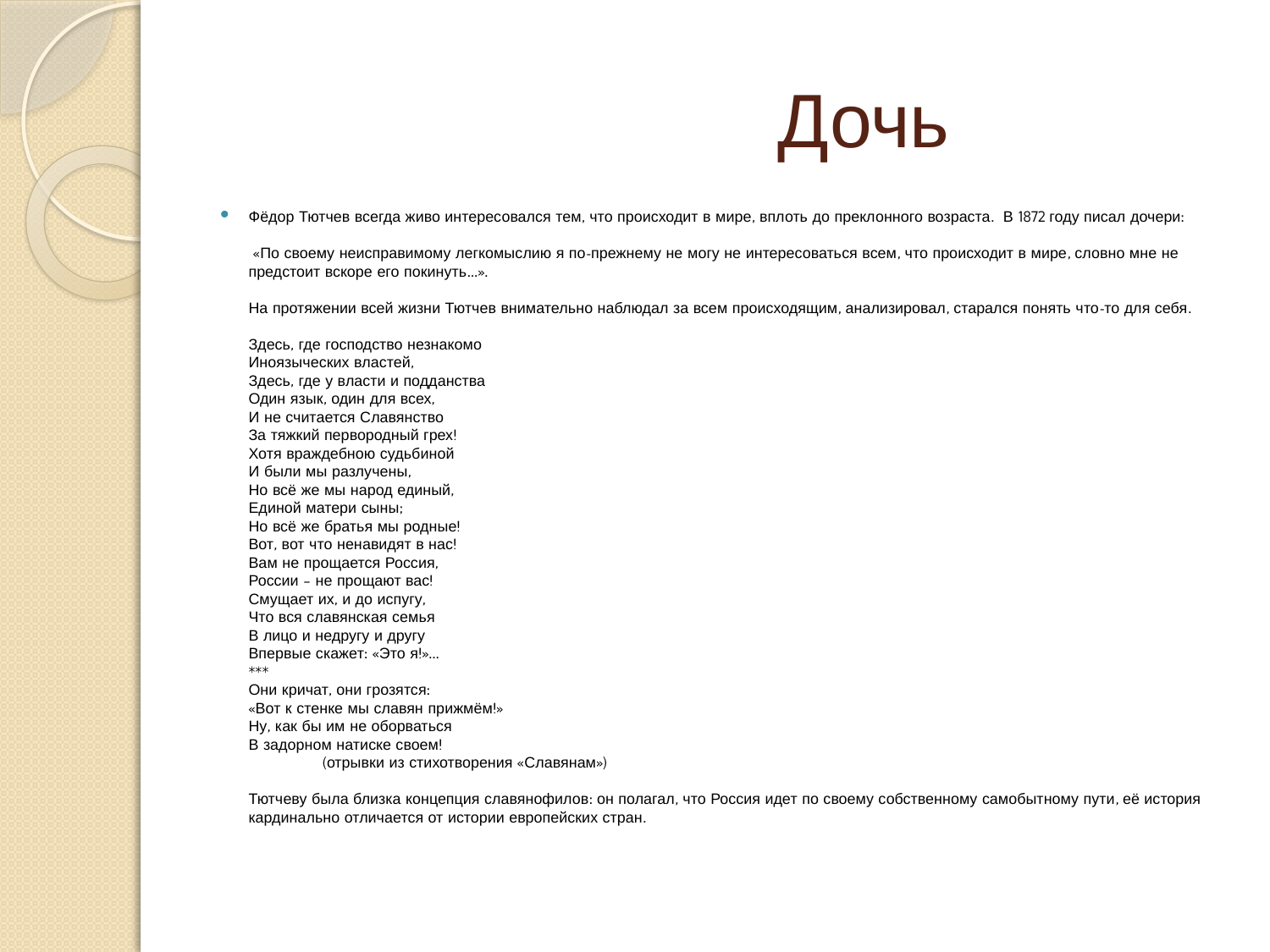

# Дочь
Фёдор Тютчев всегда живо интересовался тем, что происходит в мире, вплоть до преклонного возраста.  В 1872 году писал дочери:
 «По своему неисправимому легкомыслию я по-прежнему не могу не интересоваться всем, что происходит в мире, словно мне не предстоит вскоре его покинуть…».
На протяжении всей жизни Тютчев внимательно наблюдал за всем происходящим, анализировал, старался понять что-то для себя.
Здесь, где господство незнакомо
Иноязыческих властей,
Здесь, где у власти и подданства
Один язык, один для всех,
И не считается Славянство
За тяжкий первородный грех!
Хотя враждебною судьбиной
И были мы разлучены,
Но всё же мы народ единый,
Единой матери сыны;
Но всё же братья мы родные!
Вот, вот что ненавидят в нас!
Вам не прощается Россия,
России – не прощают вас!
Смущает их, и до испугу,
Что вся славянская семья
В лицо и недругу и другу
Впервые скажет: «Это я!»…
***
Они кричат, они грозятся:
«Вот к стенке мы славян прижмём!»
Ну, как бы им не оборваться
В задорном натиске своем!
                (отрывки из стихотворения «Славянам»)
Тютчеву была близка концепция славянофилов: он полагал, что Россия идет по своему собственному самобытному пути, её история кардинально отличается от истории европейских стран.